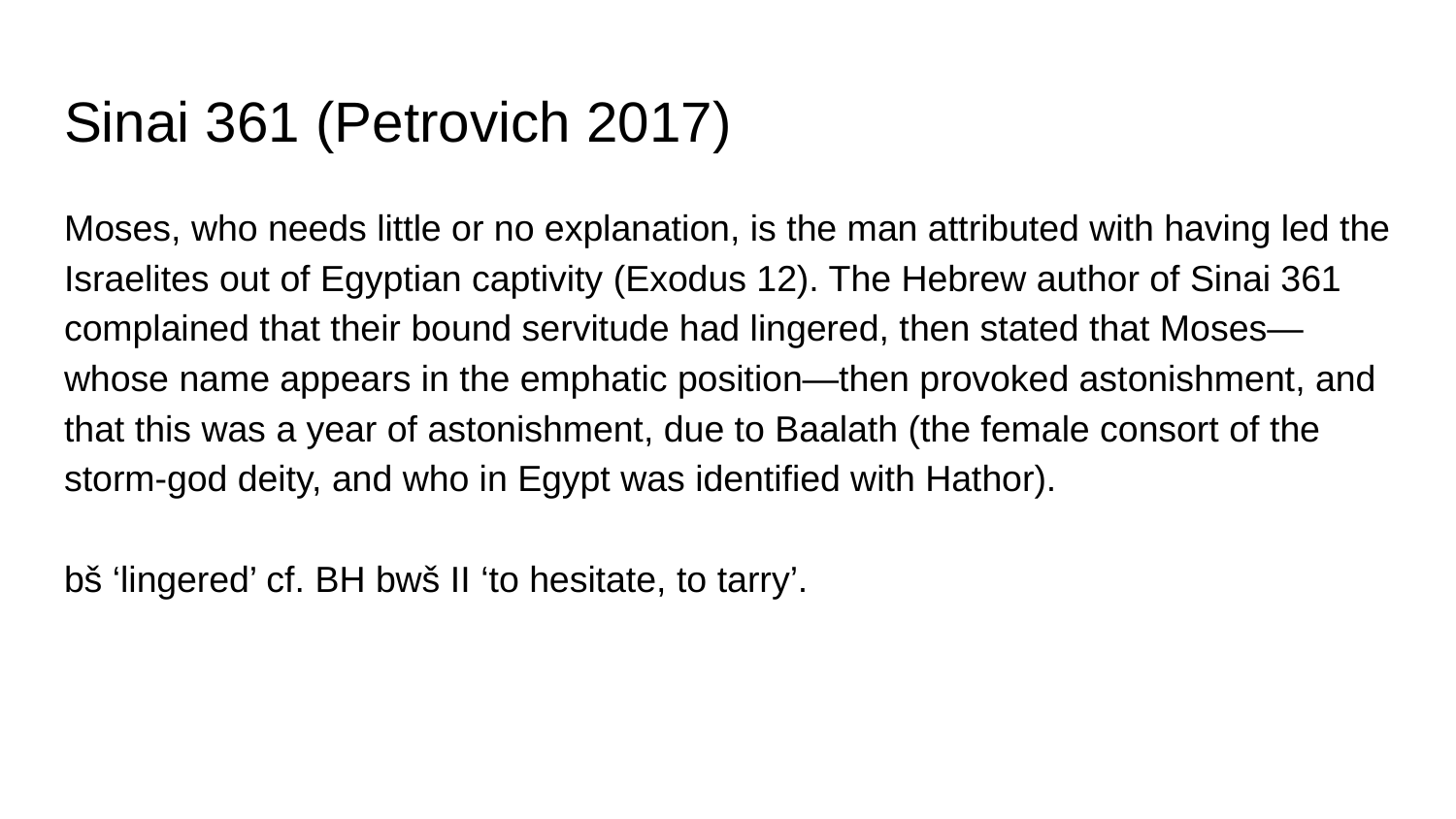

# Sinai 361 (Petrovich 2017)
Moses, who needs little or no explanation, is the man attributed with having led the Israelites out of Egyptian captivity (Exodus 12). The Hebrew author of Sinai 361 complained that their bound servitude had lingered, then stated that Moses—whose name appears in the emphatic position—then provoked astonishment, and that this was a year of astonishment, due to Baalath (the female consort of the storm-god deity, and who in Egypt was identified with Hathor).

bš ‘lingered’ cf. BH bwš II ‘to hesitate, to tarry’.